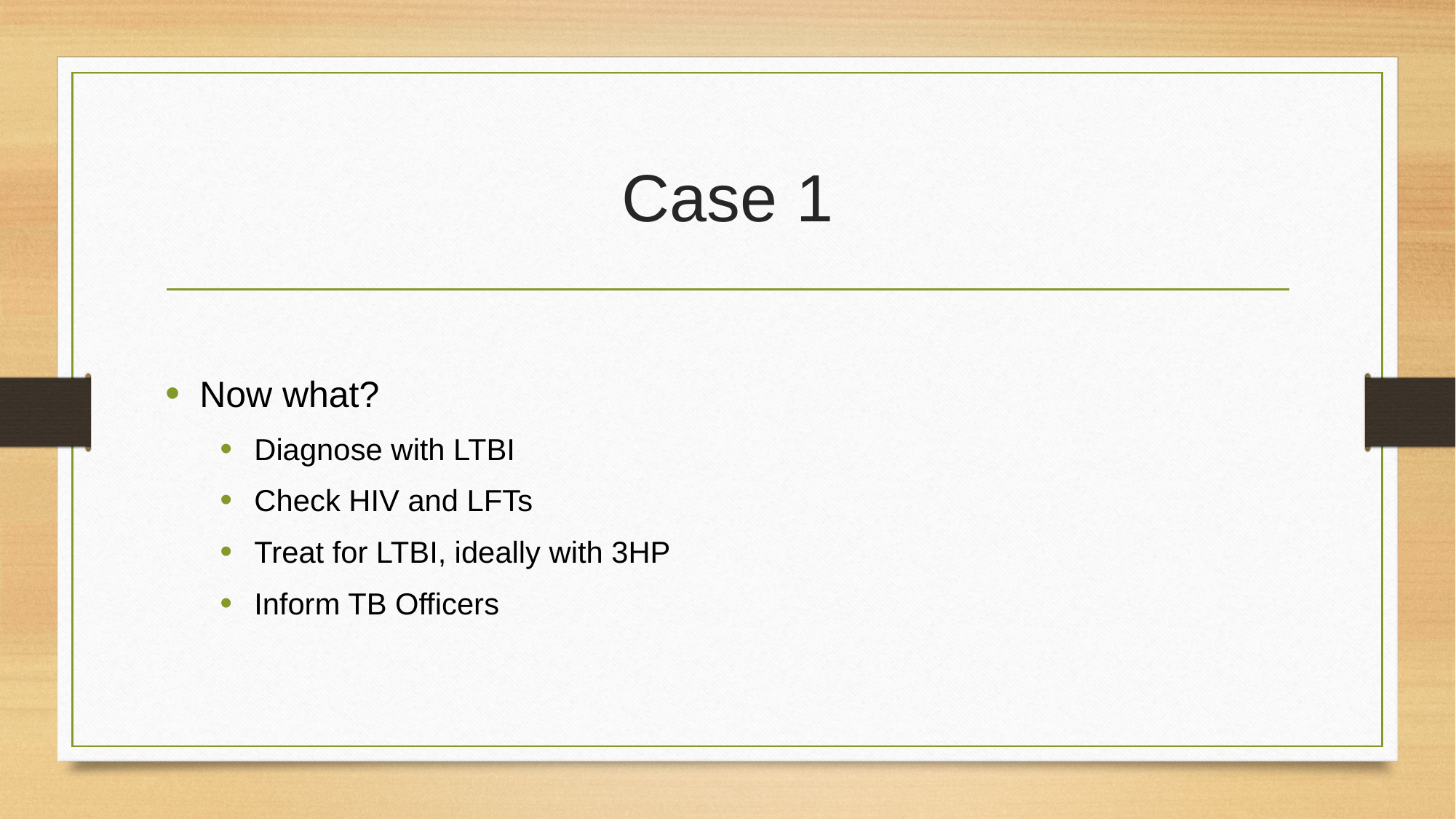

# Case 1

Now what?
Diagnose with LTBI
Check HIV and LFTs
Treat for LTBI, ideally with 3HP
Inform TB Officers